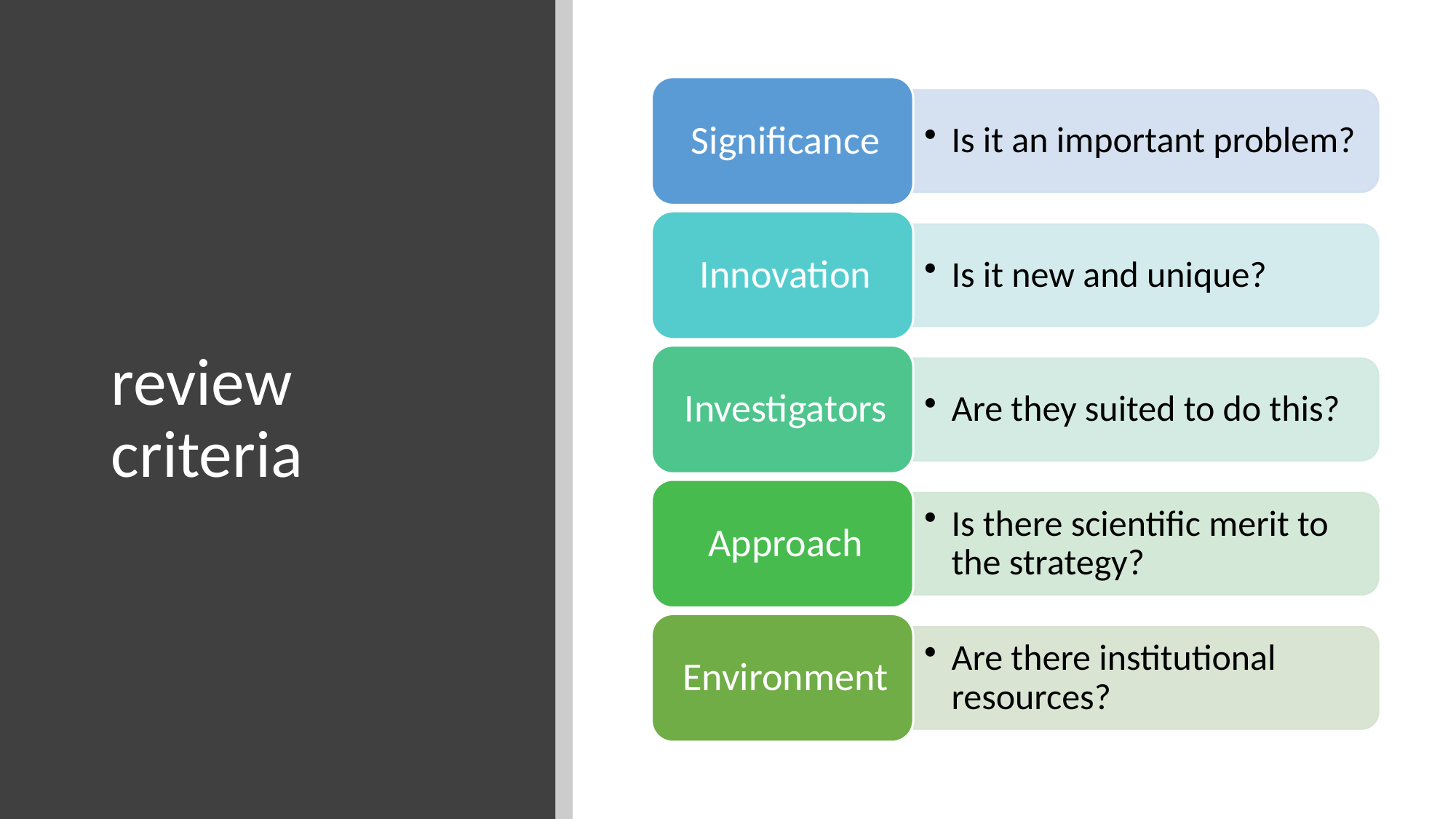

Is it an important problem?
Significance
Is it new and unique?
Innovation
Are they suited to do this?
Investigators
Is there scientific merit to the strategy?
Approach
Are there institutional resources?
Environment
# review criteria